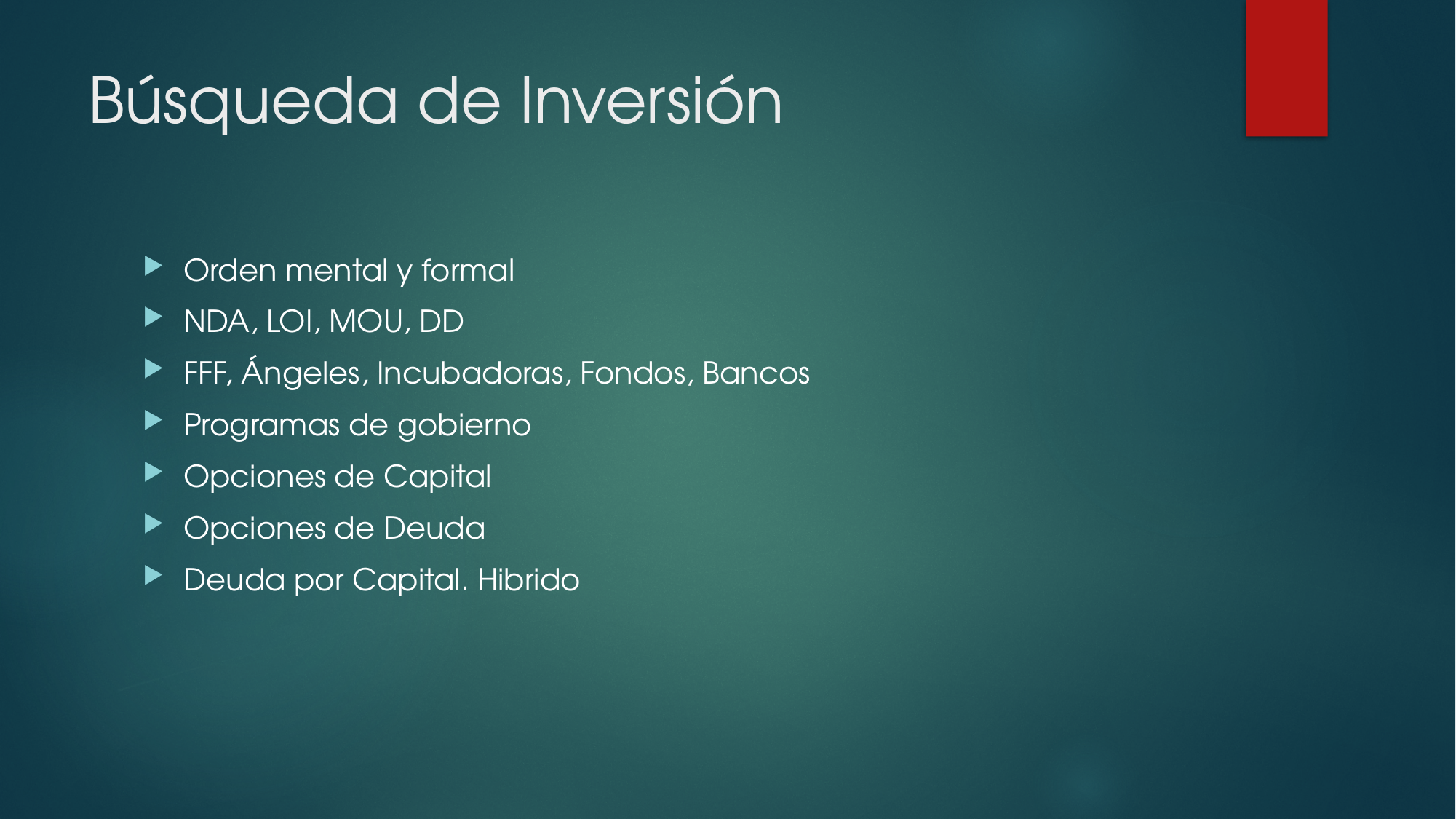

# Búsqueda de Inversión
Orden mental y formal
NDA, LOI, MOU, DD
FFF, Ángeles, Incubadoras, Fondos, Bancos
Programas de gobierno
Opciones de Capital
Opciones de Deuda
Deuda por Capital. Hibrido